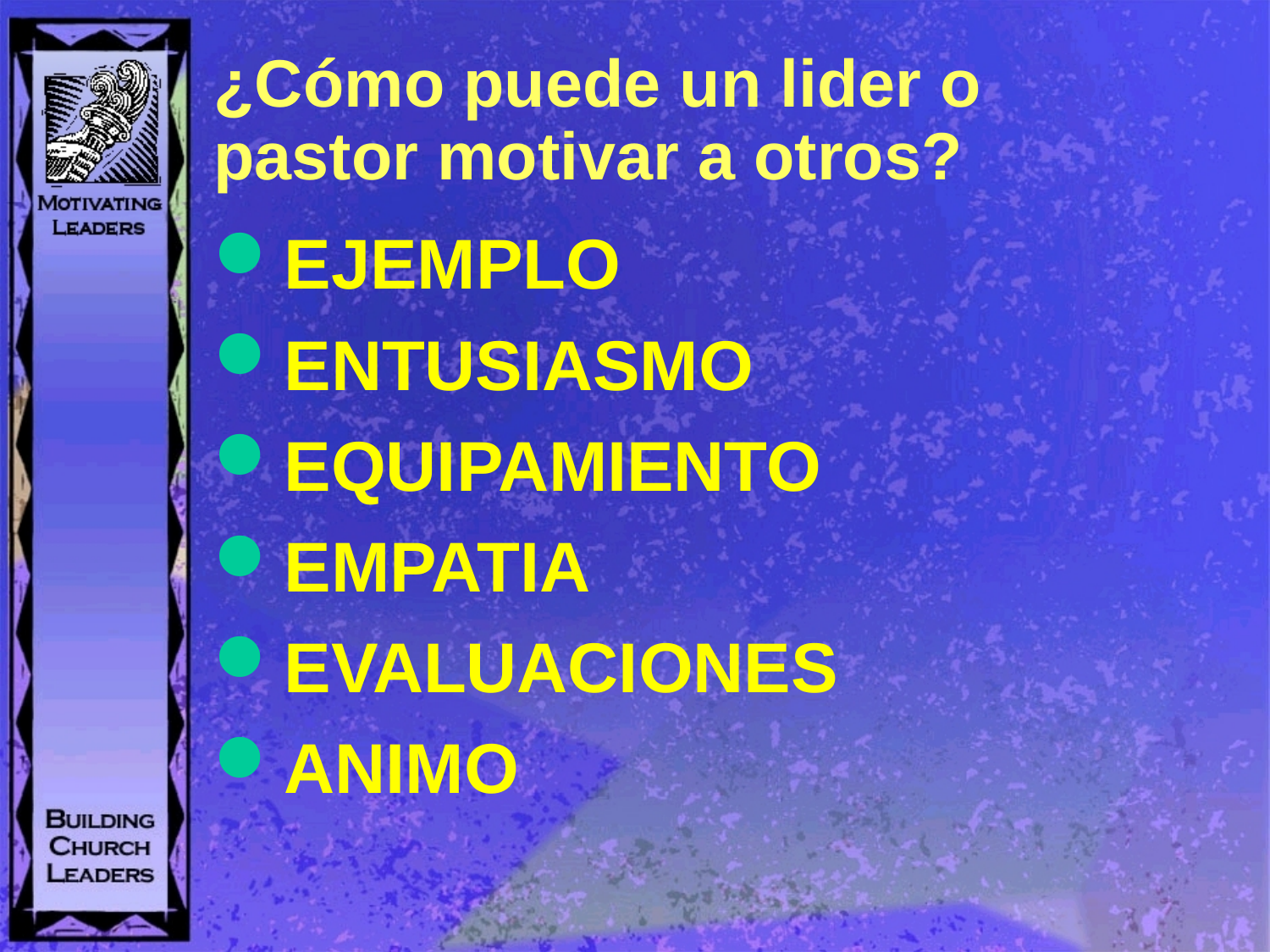

# ¿Cómo puede un lider o pastor motivar a otros?
EJEMPLO
ENTUSIASMO
EQUIPAMIENTO
EMPATIA
EVALUACIONES
ANIMO